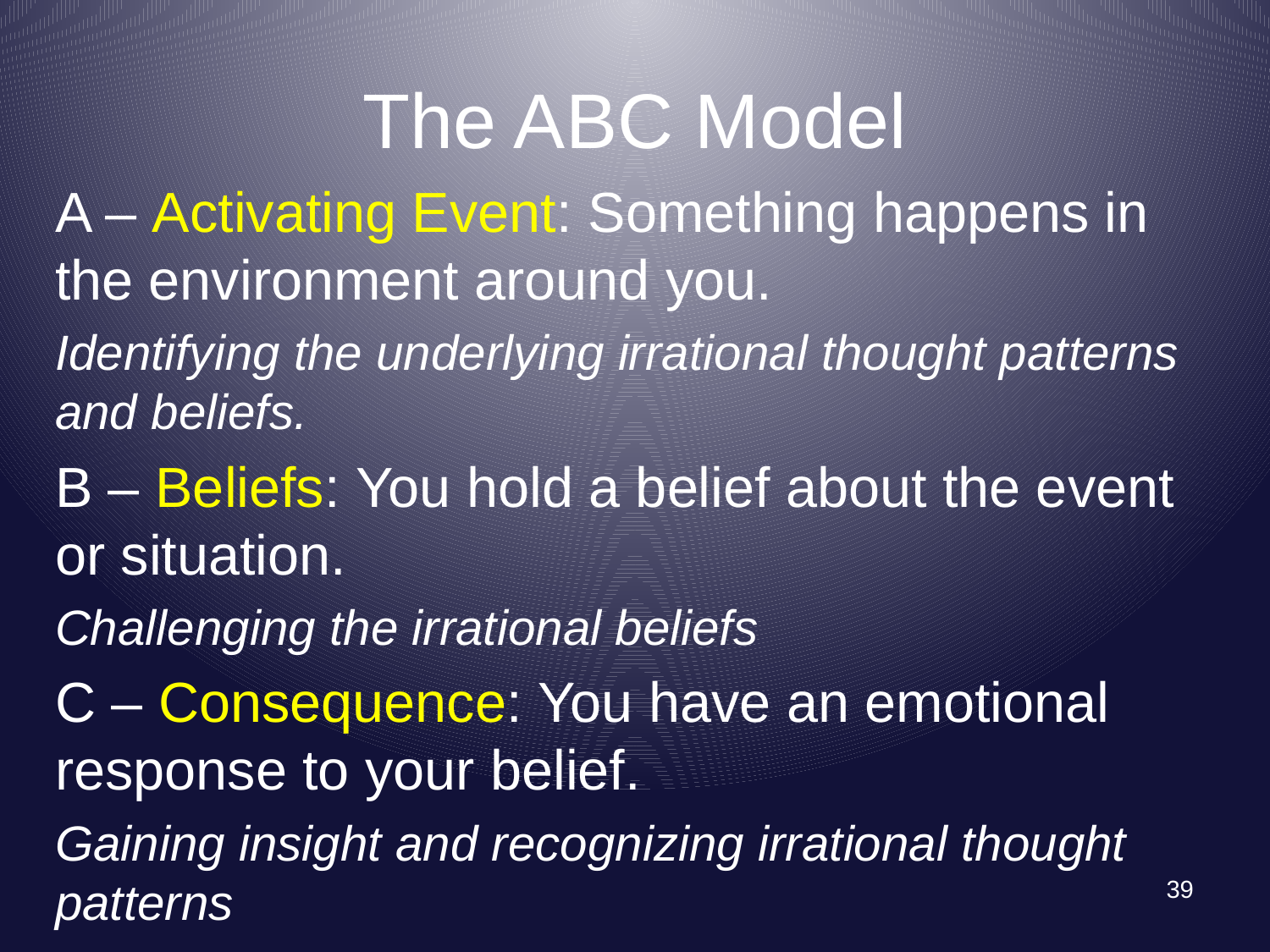

# The ABC Model
A – Activating Event: Something happens in the environment around you.
Identifying the underlying irrational thought patterns and beliefs.
B – Beliefs: You hold a belief about the event or situation.
Challenging the irrational beliefs
C – Consequence: You have an emotional response to your belief.
Gaining insight and recognizing irrational thought patterns

39